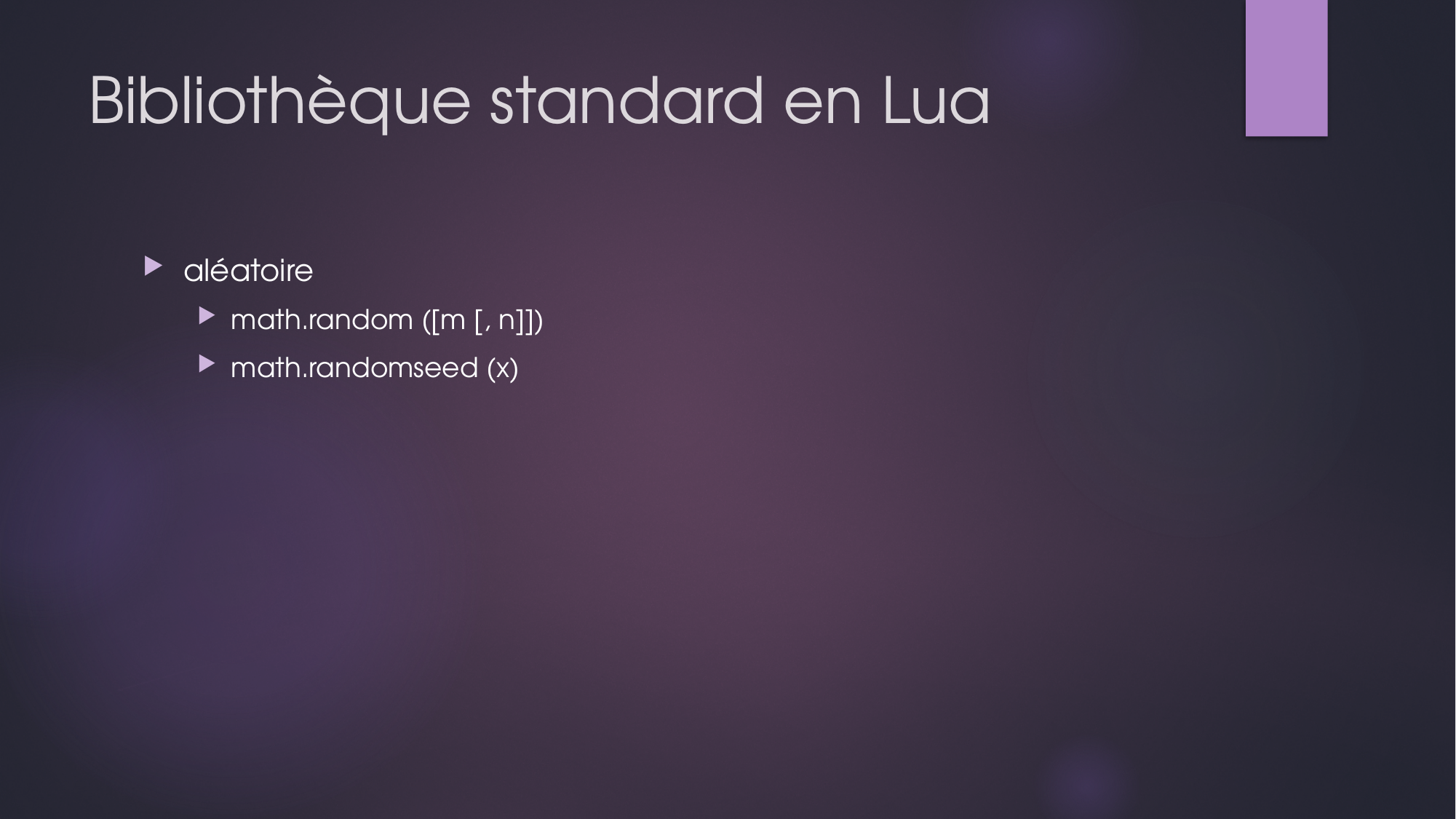

# Bibliothèque standard en Lua
aléatoire
math.random ([m [, n]])
math.randomseed (x)